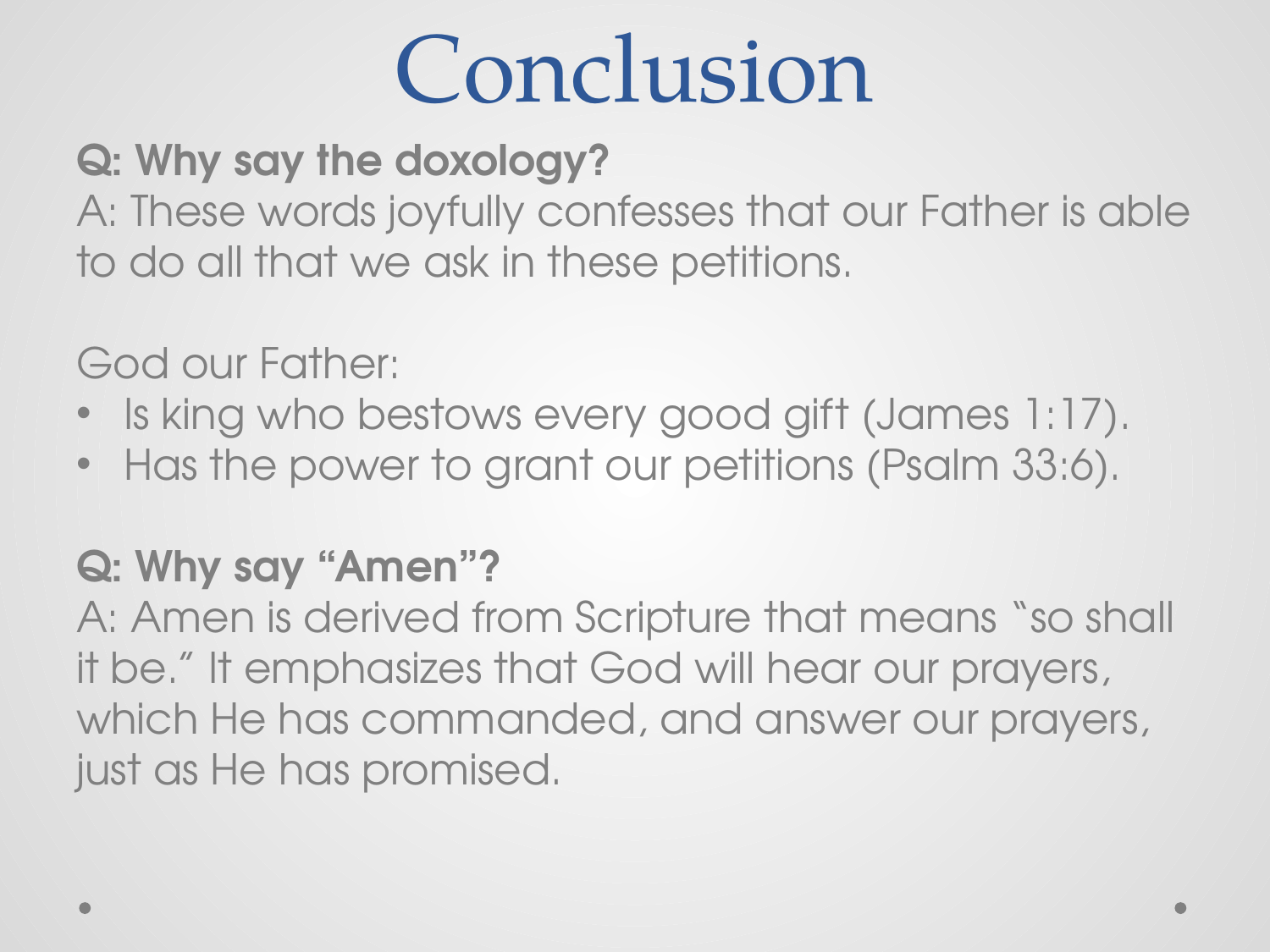

# Conclusion
Q: Why say the doxology?
A: These words joyfully confesses that our Father is able to do all that we ask in these petitions.

God our Father:
Is king who bestows every good gift (James 1:17).
Has the power to grant our petitions (Psalm 33:6).

Q: Why say “Amen”?
A: Amen is derived from Scripture that means “so shall it be.” It emphasizes that God will hear our prayers, which He has commanded, and answer our prayers, just as He has promised.